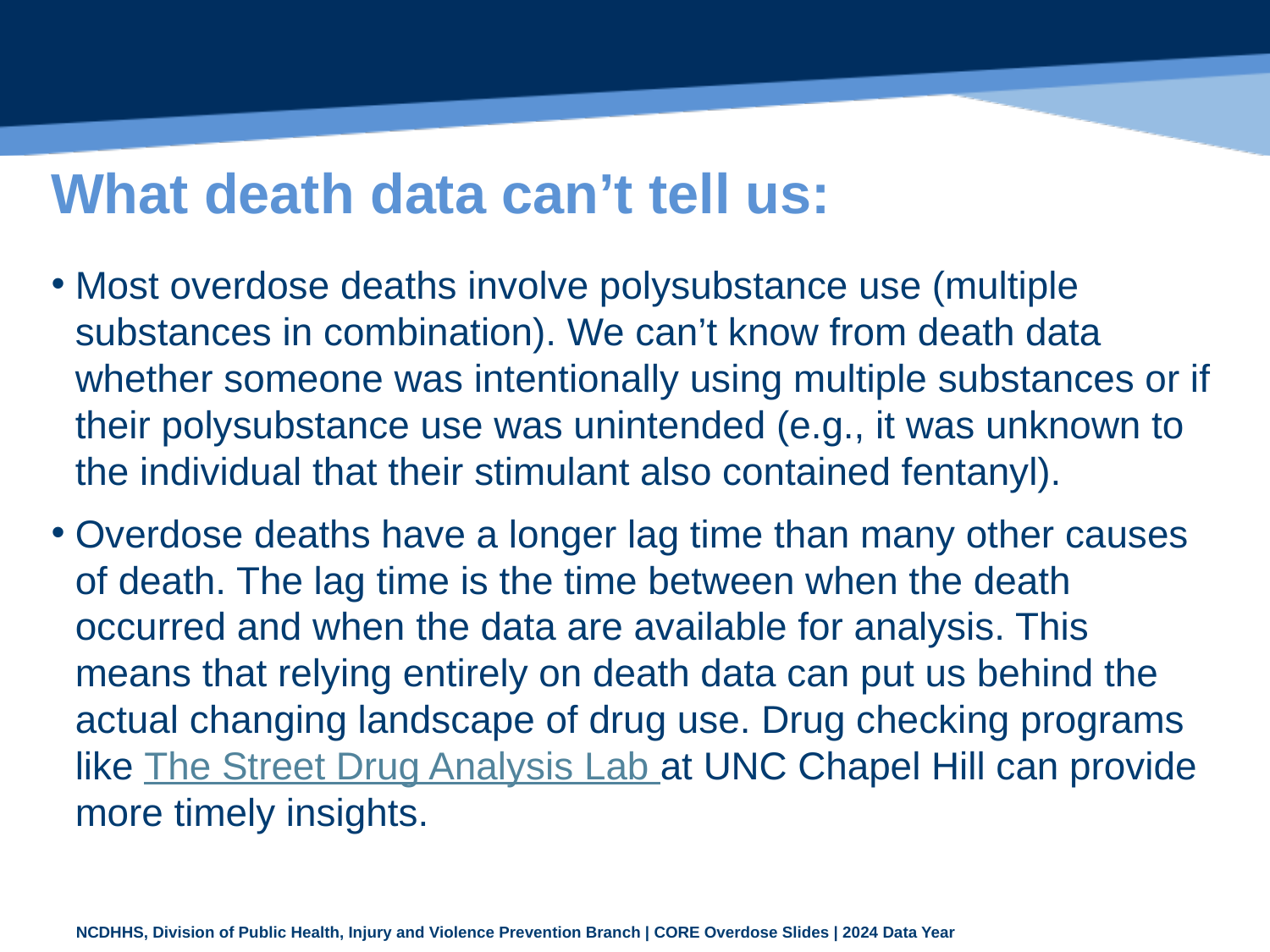

# What death data can’t tell us:
Most overdose deaths involve polysubstance use (multiple substances in combination). We can’t know from death data whether someone was intentionally using multiple substances or if their polysubstance use was unintended (e.g., it was unknown to the individual that their stimulant also contained fentanyl).
Overdose deaths have a longer lag time than many other causes of death. The lag time is the time between when the death occurred and when the data are available for analysis. This means that relying entirely on death data can put us behind the actual changing landscape of drug use. Drug checking programs like The Street Drug Analysis Lab at UNC Chapel Hill can provide more timely insights.